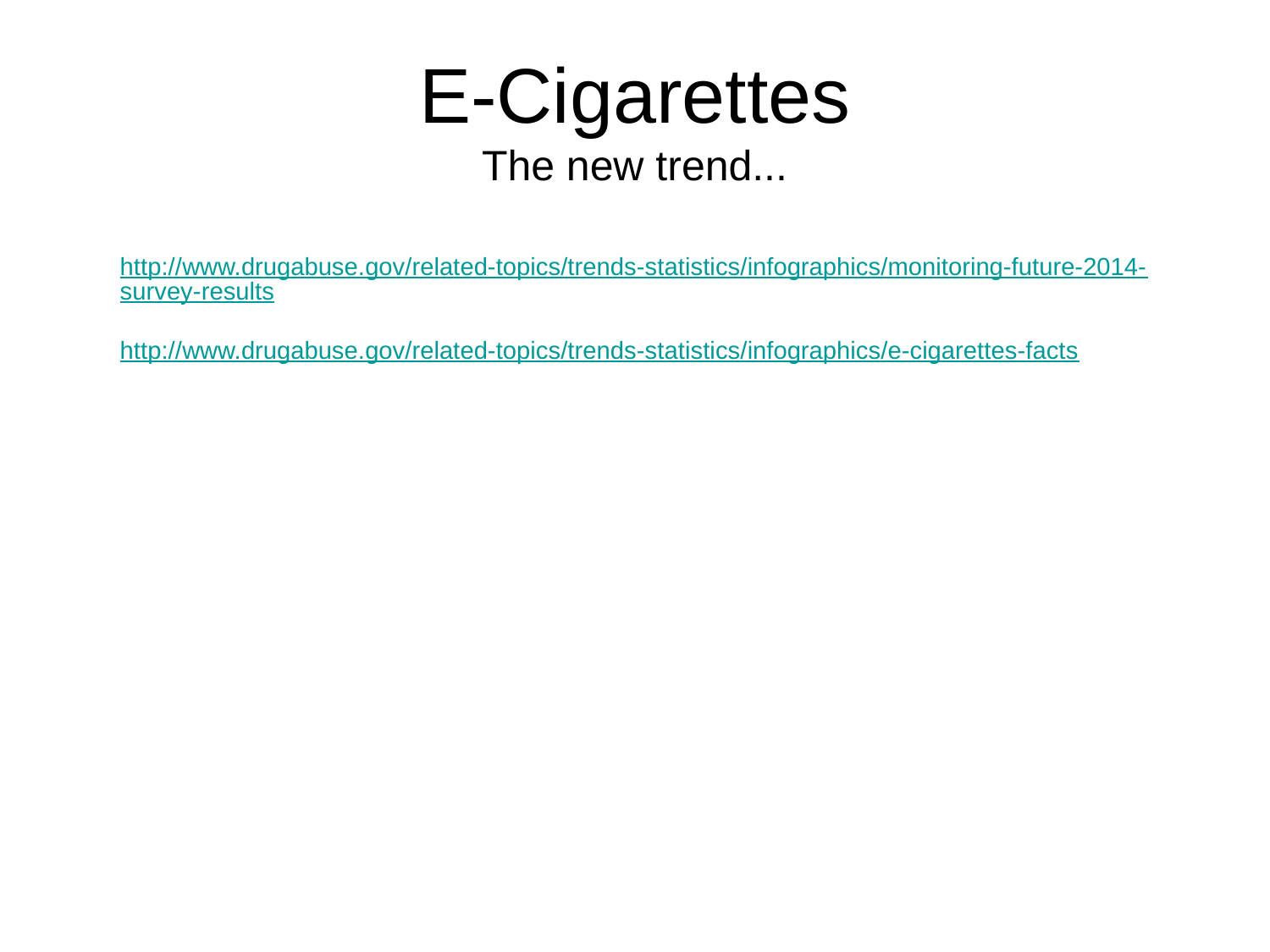

# E-Cigarettes
The new trend...
http://www.drugabuse.gov/related-topics/trends-statistics/infographics/monitoring-future-2014-survey-results

http://www.drugabuse.gov/related-topics/trends-statistics/infographics/e-cigarettes-facts